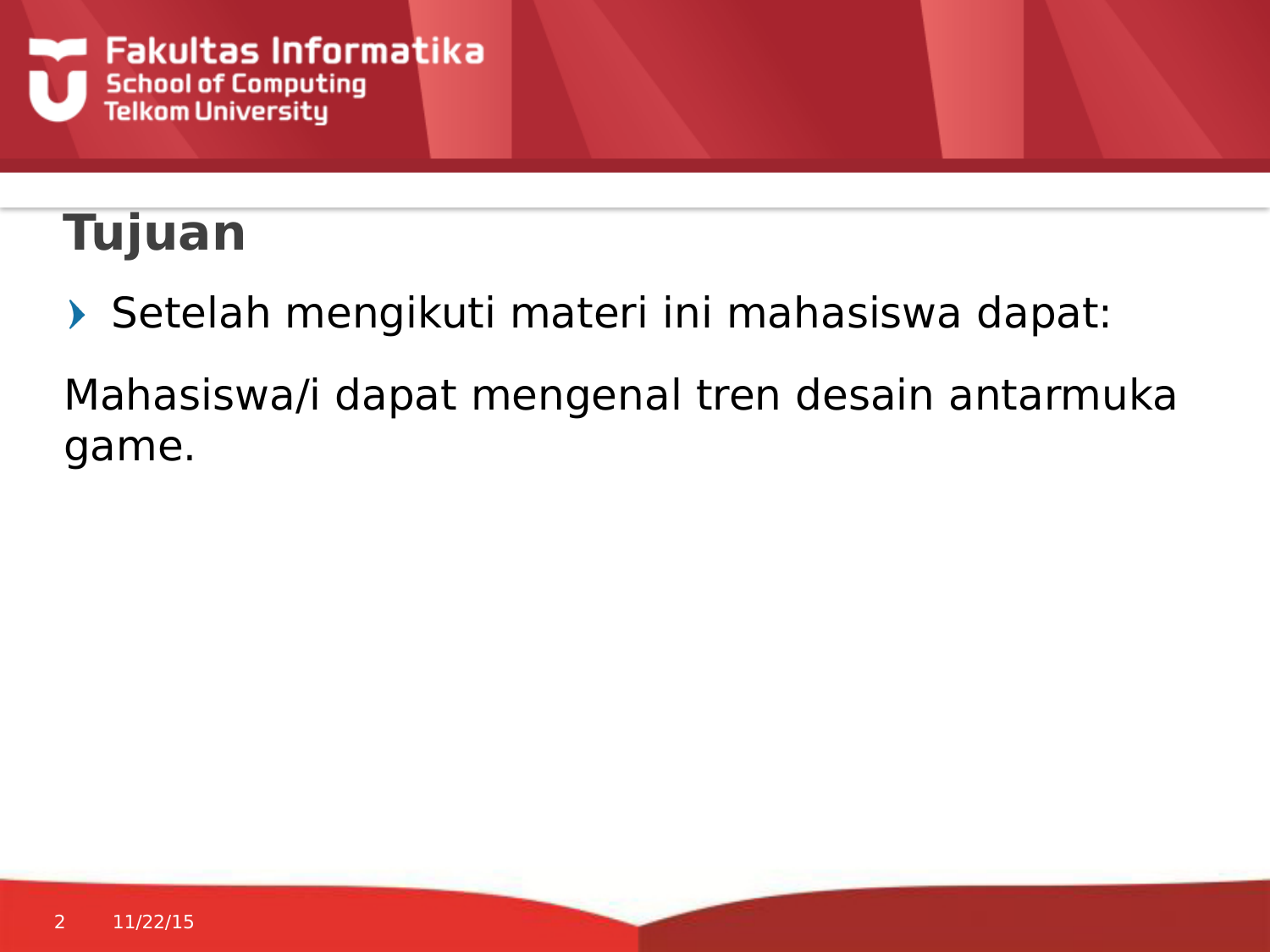

# Tujuan
Setelah mengikuti materi ini mahasiswa dapat:
Mahasiswa/i dapat mengenal tren desain antarmuka game.

2
11/22/15